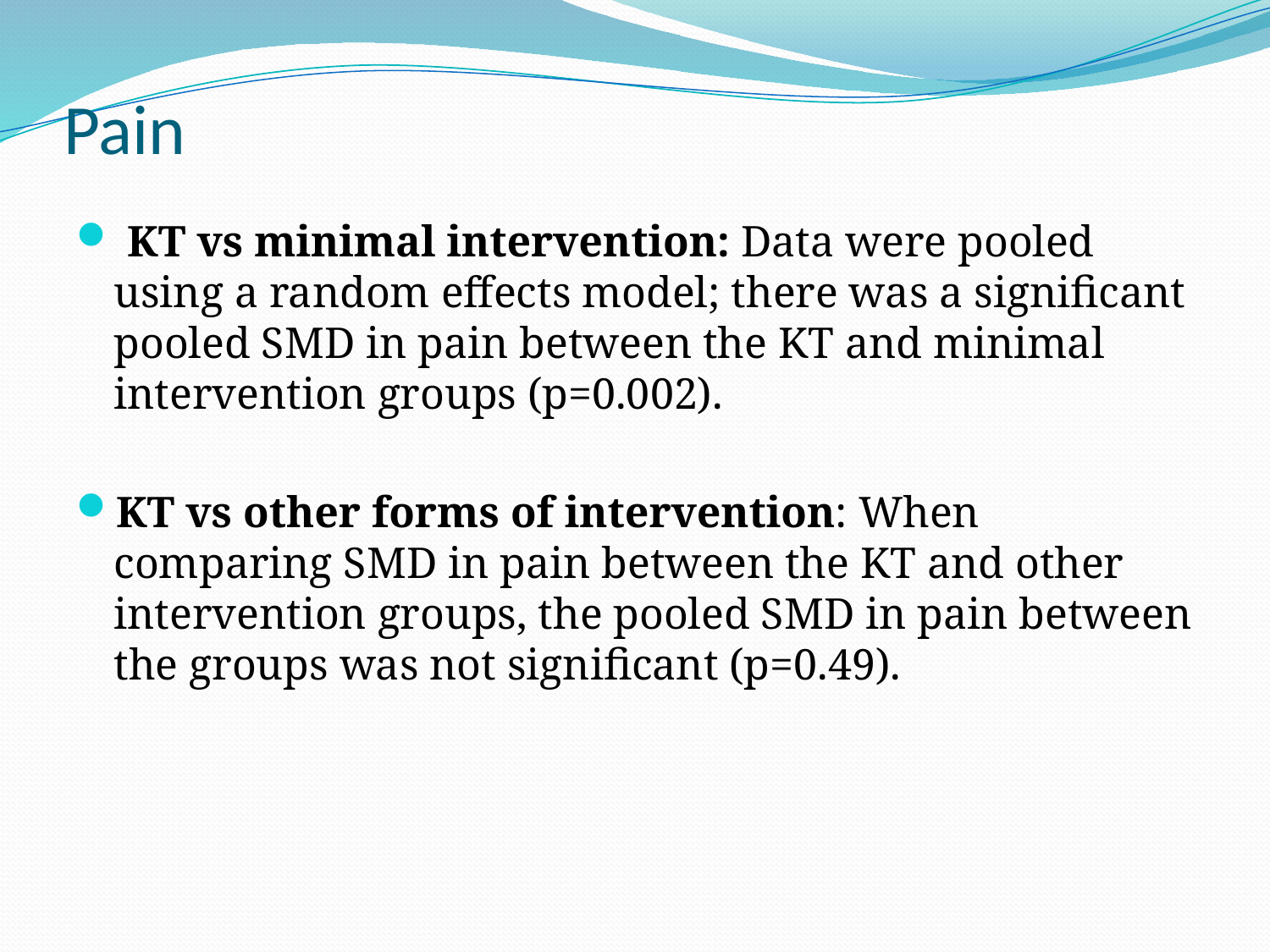

# Pain
 KT vs minimal intervention: Data were pooled using a random effects model; there was a significant pooled SMD in pain between the KT and minimal intervention groups (p=0.002).

KT vs other forms of intervention: When comparing SMD in pain between the KT and other intervention groups, the pooled SMD in pain between the groups was not significant (p=0.49).